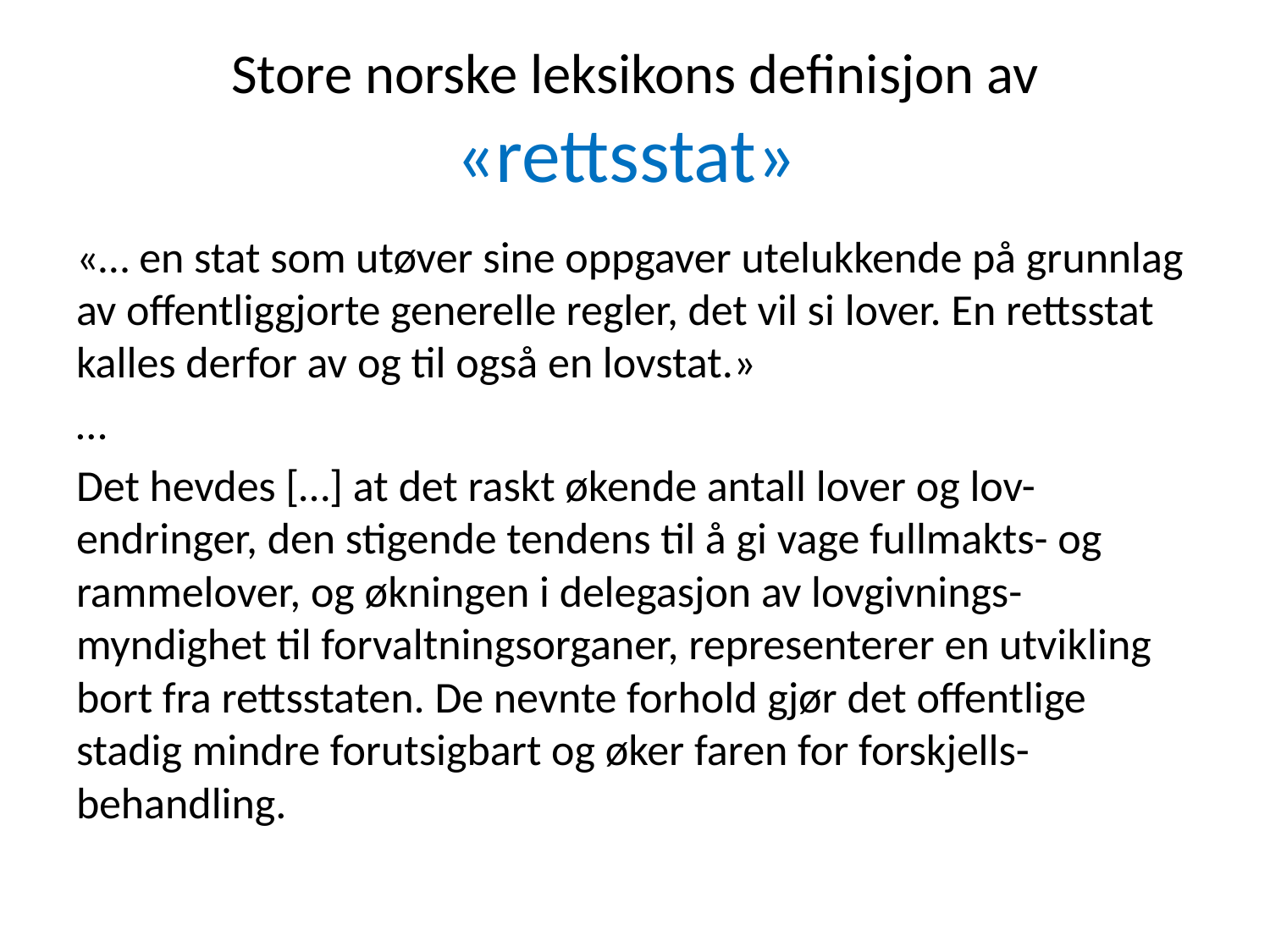

# Store norske leksikons definisjon av «rettsstat»
«… en stat som utøver sine oppgaver utelukkende på grunnlag av offentliggjorte generelle regler, det vil si lover. En rettsstat kalles derfor av og til også en lovstat.»
…
Det hevdes […] at det raskt økende antall lover og lov-endringer, den stigende tendens til å gi vage fullmakts- og rammelover, og økningen i delegasjon av lovgivnings-myndighet til forvaltningsorganer, representerer en utvikling bort fra rettsstaten. De nevnte forhold gjør det offentlige stadig mindre forutsigbart og øker faren for forskjells-behandling.